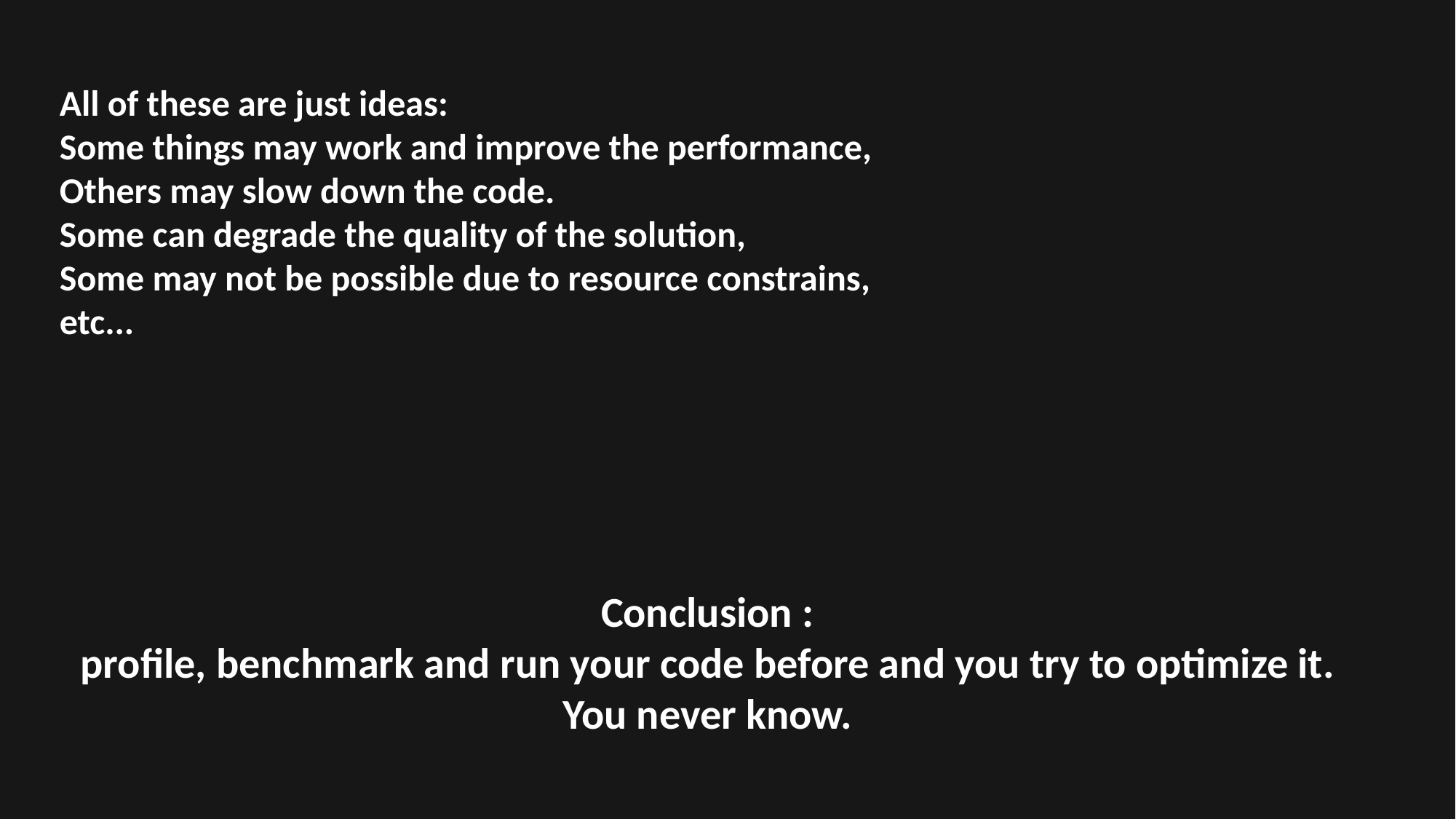

All of these are just ideas:
Some things may work and improve the performance,
Others may slow down the code.
Some can degrade the quality of the solution,
Some may not be possible due to resource constrains,
etc...

Conclusion :
profile, benchmark and run your code before and you try to optimize it.
You never know.